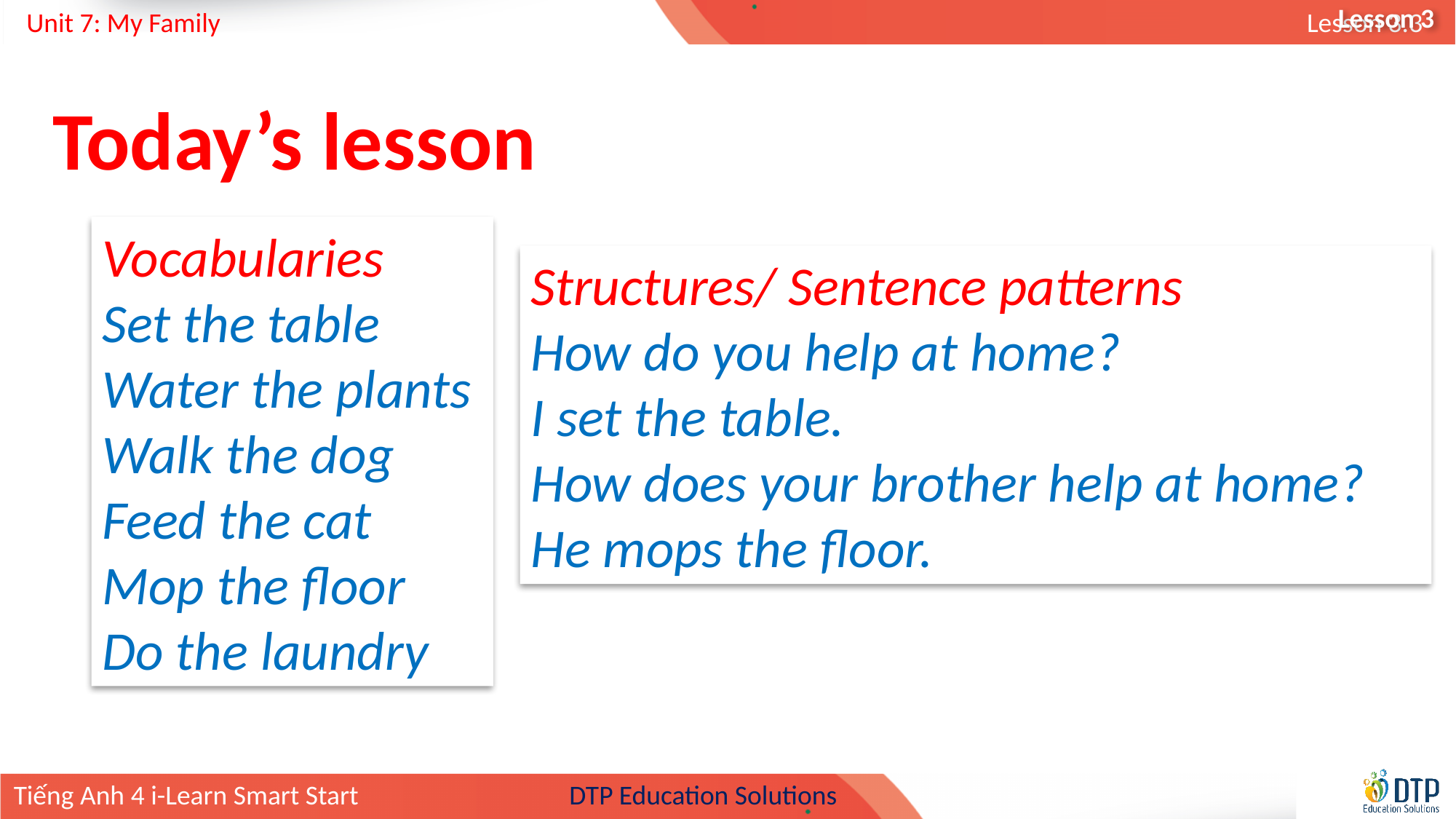

Lesson 3
Today’s lesson
Vocabularies
Set the table
Water the plants
Walk the dog
Feed the cat
Mop the floor
Do the laundry
Structures/ Sentence patterns
How do you help at home?
I set the table.
How does your brother help at home?
He mops the floor.